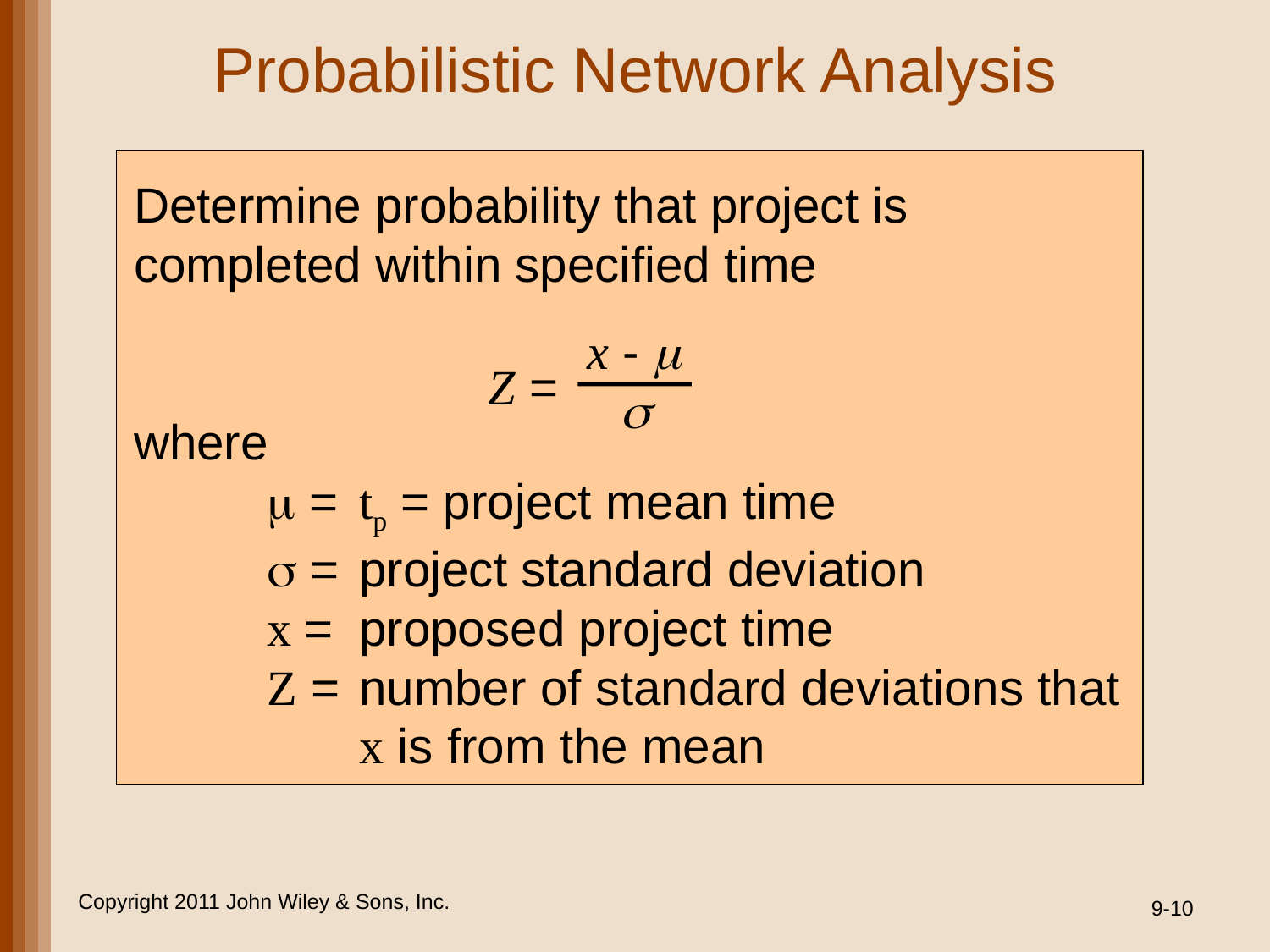

# Probabilistic Network Analysis

Determine probability that project is completed within specified time

where
	μ =	tp = project mean time
	σ =	project standard deviation
	x =	proposed project time
	Z =	number of standard deviations that 		x is from the mean
x - μ
σ
Z =

Copyright 2011 John Wiley & Sons, Inc.
9-10